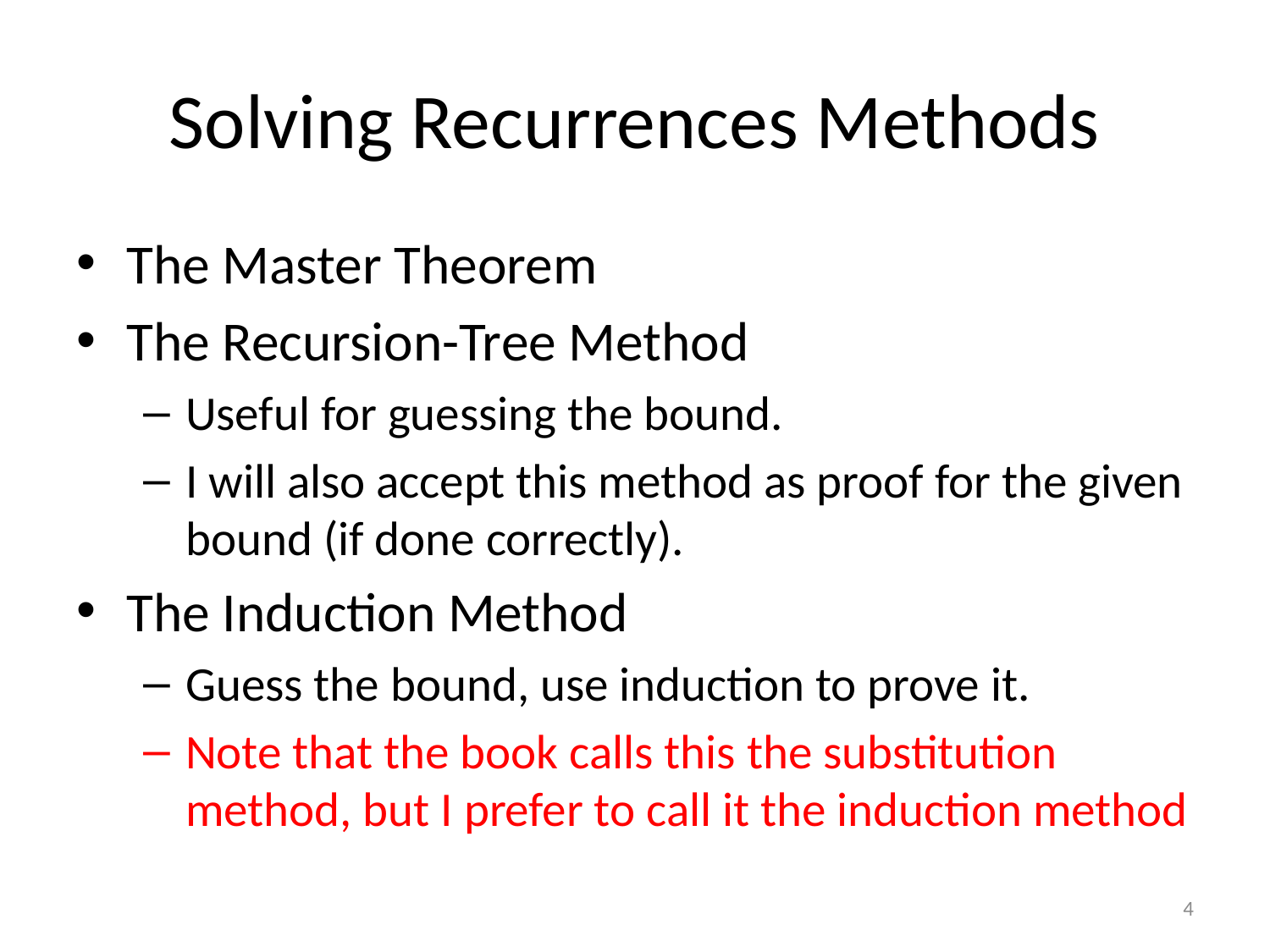

# Solving Recurrences Methods
The Master Theorem
The Recursion-Tree Method
Useful for guessing the bound.
I will also accept this method as proof for the given bound (if done correctly).
The Induction Method
Guess the bound, use induction to prove it.
Note that the book calls this the substitution method, but I prefer to call it the induction method

4